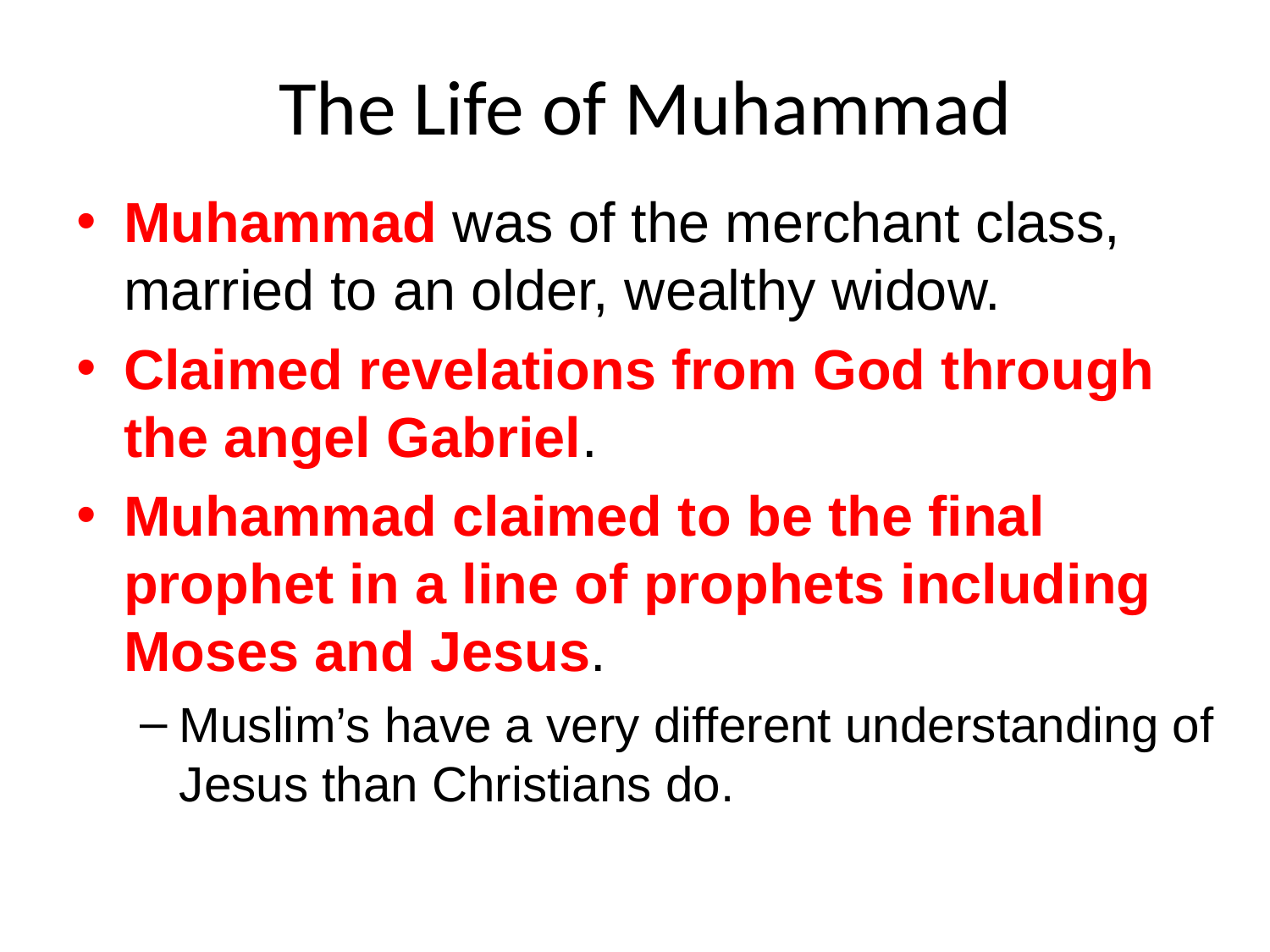

# The Life of Muhammad
Muhammad was of the merchant class, married to an older, wealthy widow.
Claimed revelations from God through the angel Gabriel.
Muhammad claimed to be the final prophet in a line of prophets including Moses and Jesus.
Muslim’s have a very different understanding of Jesus than Christians do.